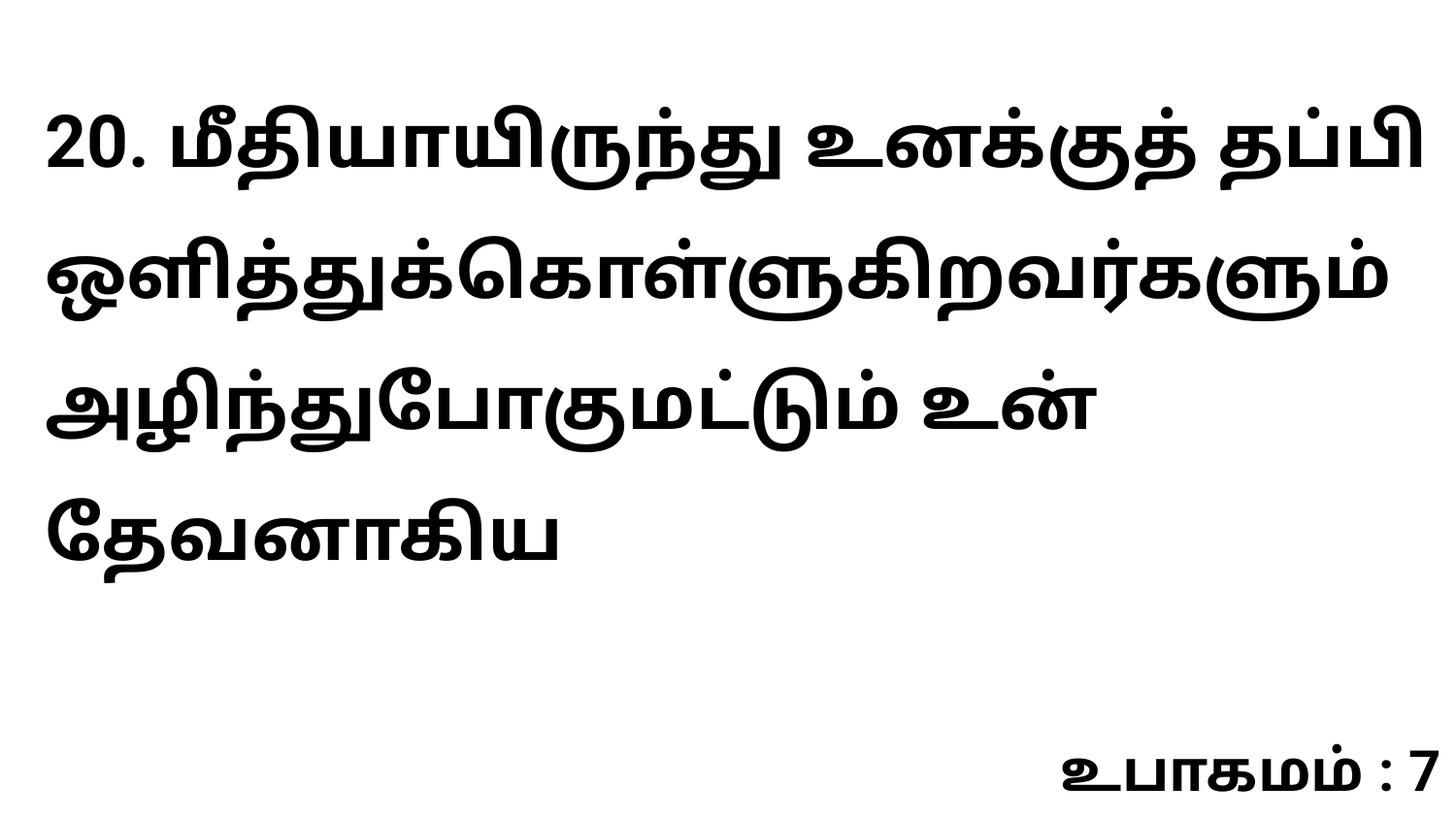

20. மீதியாயிருந்து உனக்குத் தப்பி ஒளித்துக்கொள்ளுகிறவர்களும் அழிந்துபோகுமட்டும் உன் தேவனாகிய
உபாகமம் : 7